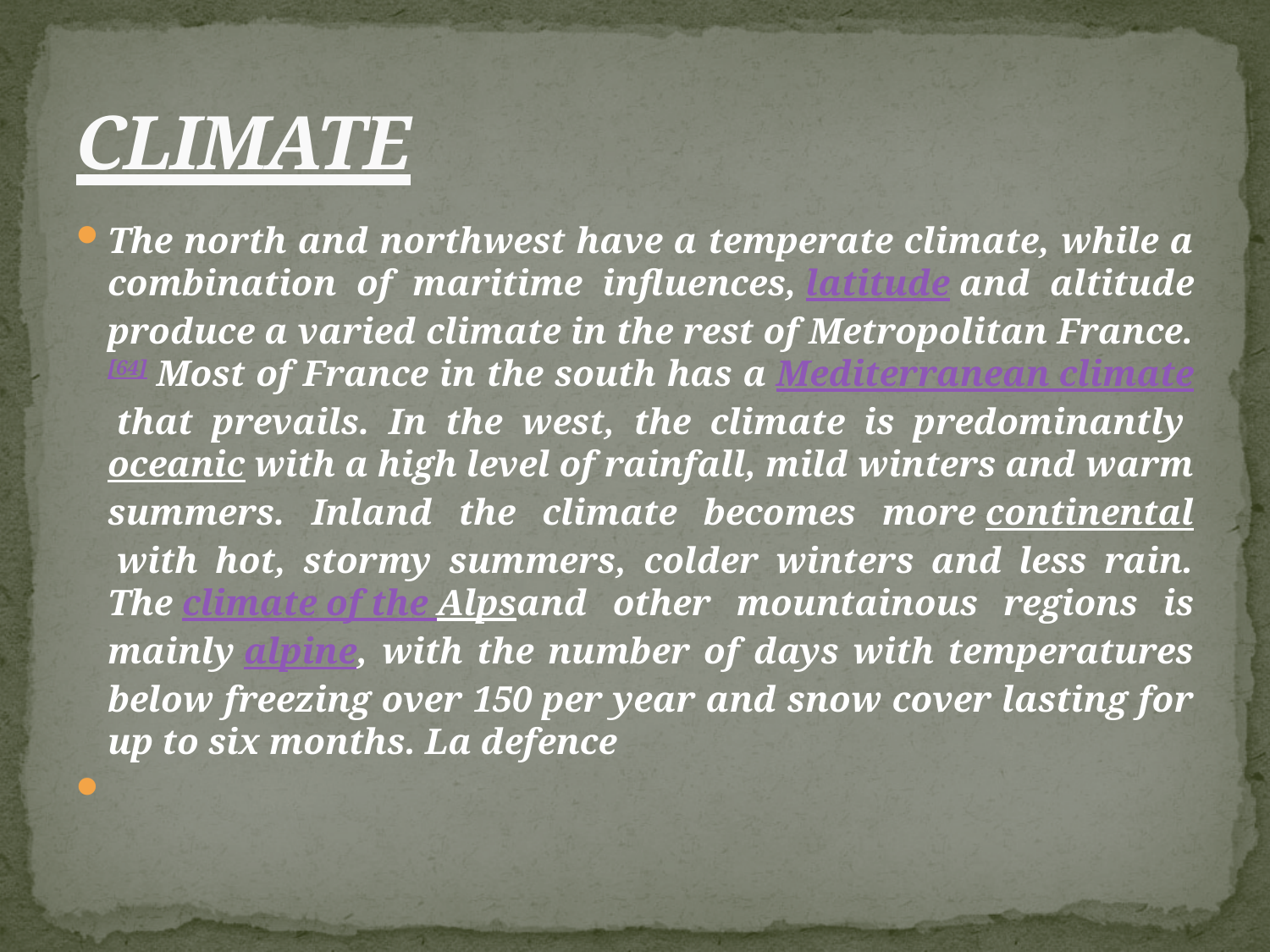

# CLIMATE
The north and northwest have a temperate climate, while a combination of maritime influences, latitude and altitude produce a varied climate in the rest of Metropolitan France.[64] Most of France in the south has a Mediterranean climate that prevails. In the west, the climate is predominantly oceanic with a high level of rainfall, mild winters and warm summers. Inland the climate becomes more continental with hot, stormy summers, colder winters and less rain. The climate of the Alpsand other mountainous regions is mainly alpine, with the number of days with temperatures below freezing over 150 per year and snow cover lasting for up to six months. La defence